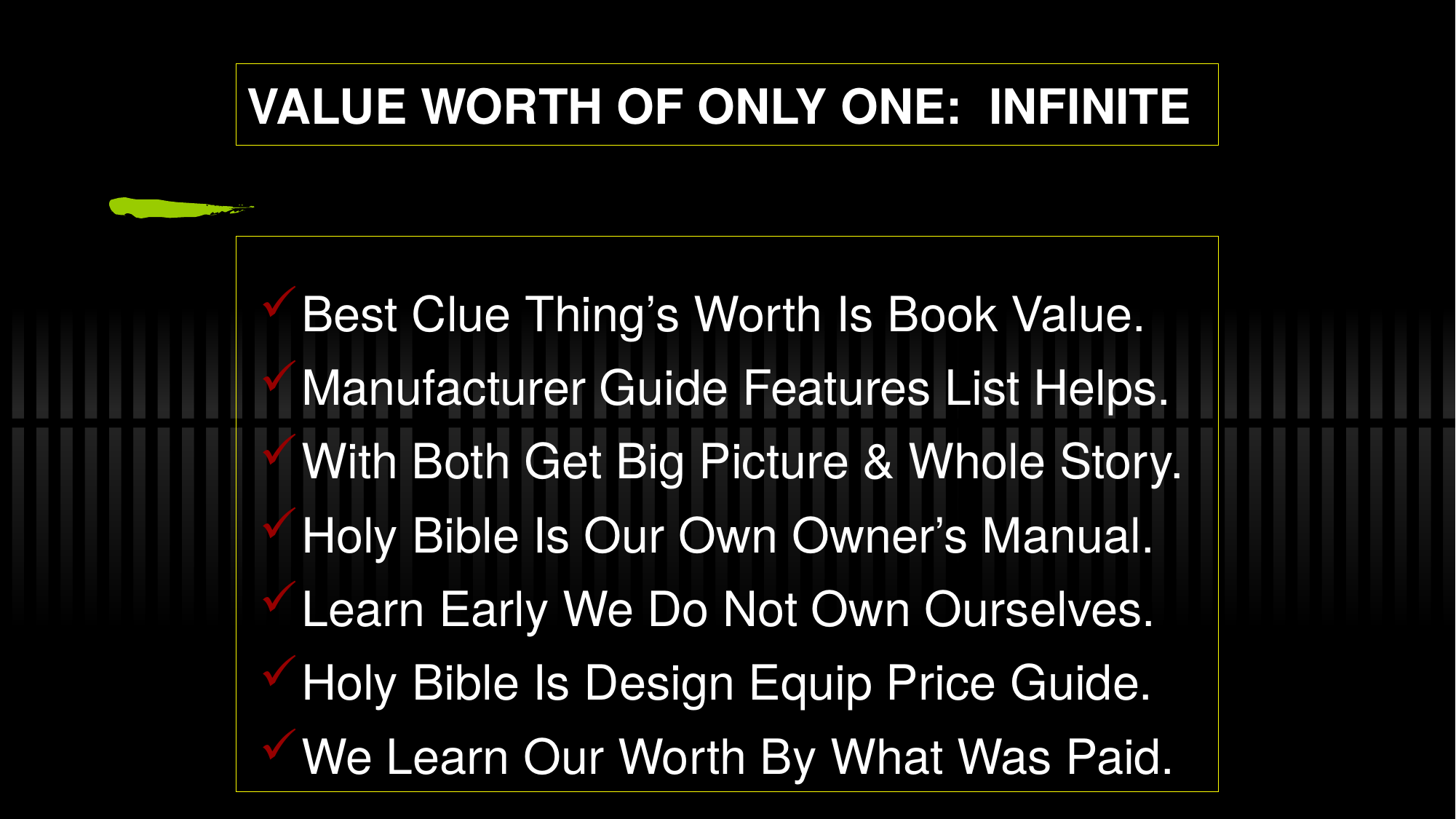

# VALUE WORTH OF ONLY ONE:  INFINITE

Best Clue Thing’s Worth Is Book Value.
Manufacturer Guide Features List Helps.
With Both Get Big Picture & Whole Story.
Holy Bible Is Our Own Owner’s Manual.
Learn Early We Do Not Own Ourselves.
Holy Bible Is Design Equip Price Guide.
We Learn Our Worth By What Was Paid.